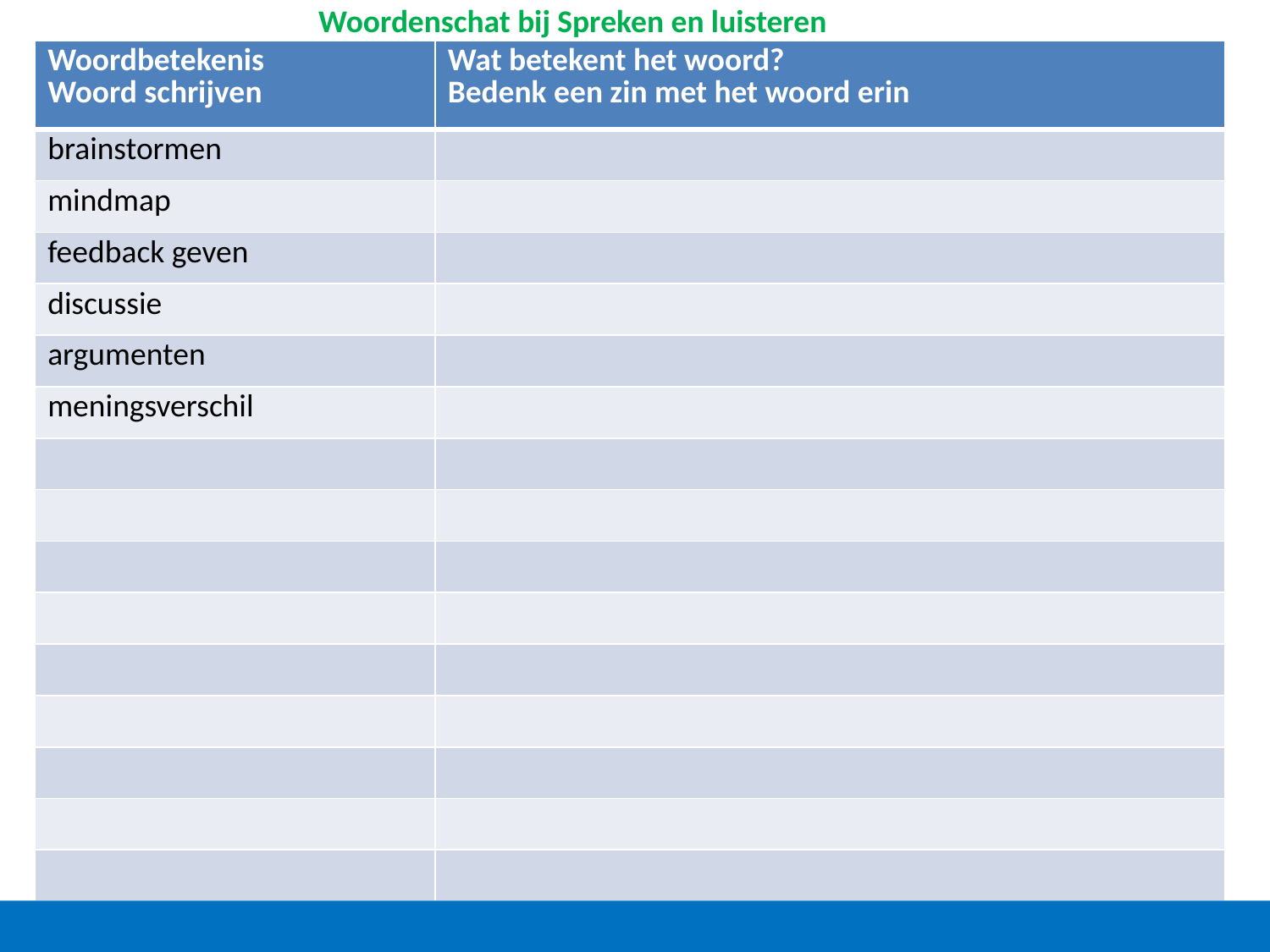

Woordenschat bij Spreken en luisteren
| Woordbetekenis Woord schrijven | Wat betekent het woord? Bedenk een zin met het woord erin |
| --- | --- |
| brainstormen |  |
| mindmap |  |
| feedback geven |  |
| discussie |  |
| argumenten |  |
| meningsverschil |  |
|  |  |
|  |  |
|  |  |
|  |  |
|  |  |
|  |  |
|  |  |
|  |  |
|  |  |